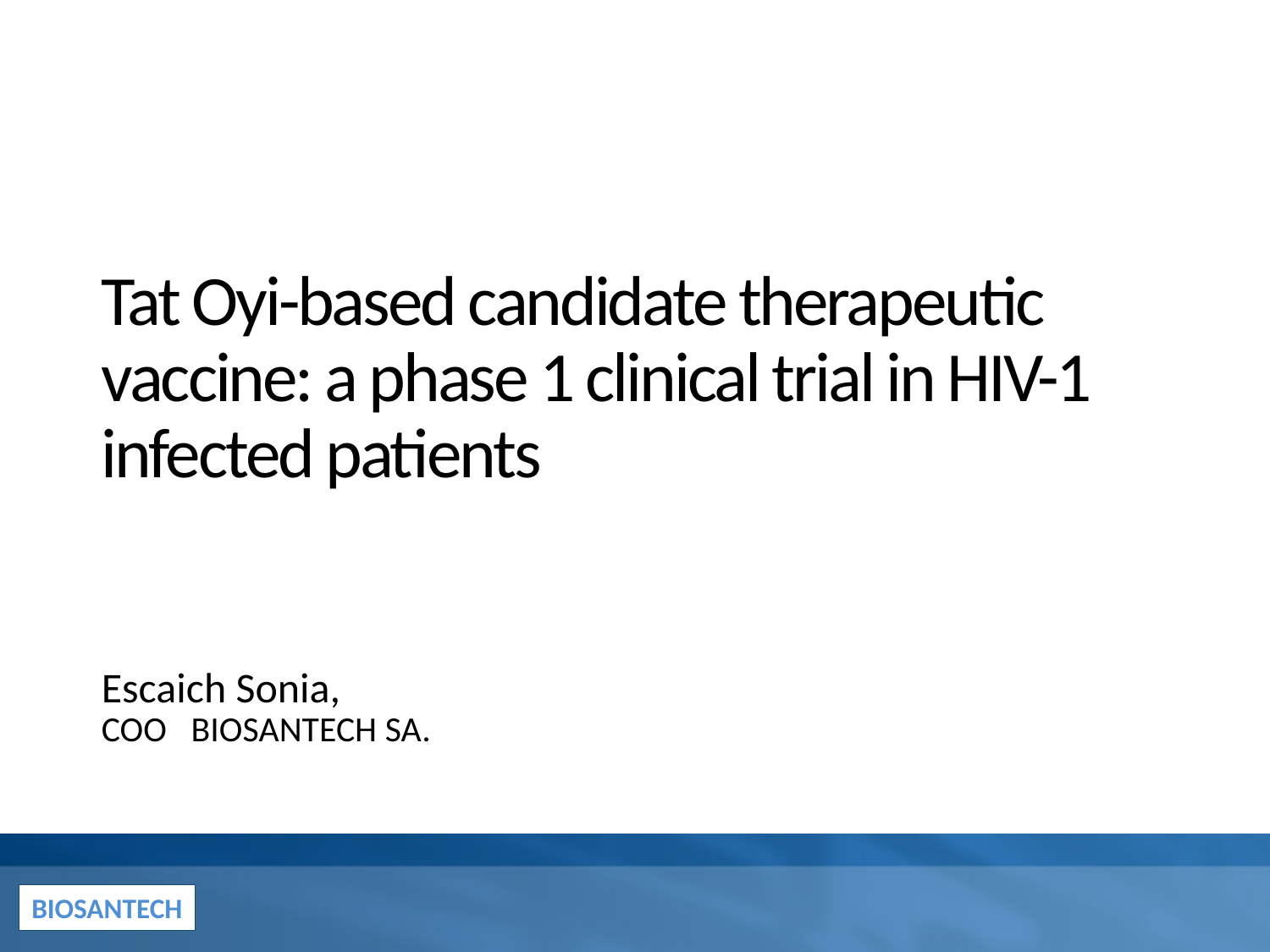

# Tat Oyi-based candidate therapeutic vaccine: a phase 1 clinical trial in HIV-1 infected patients
Escaich Sonia,
COO   BIOSANTECH SA.